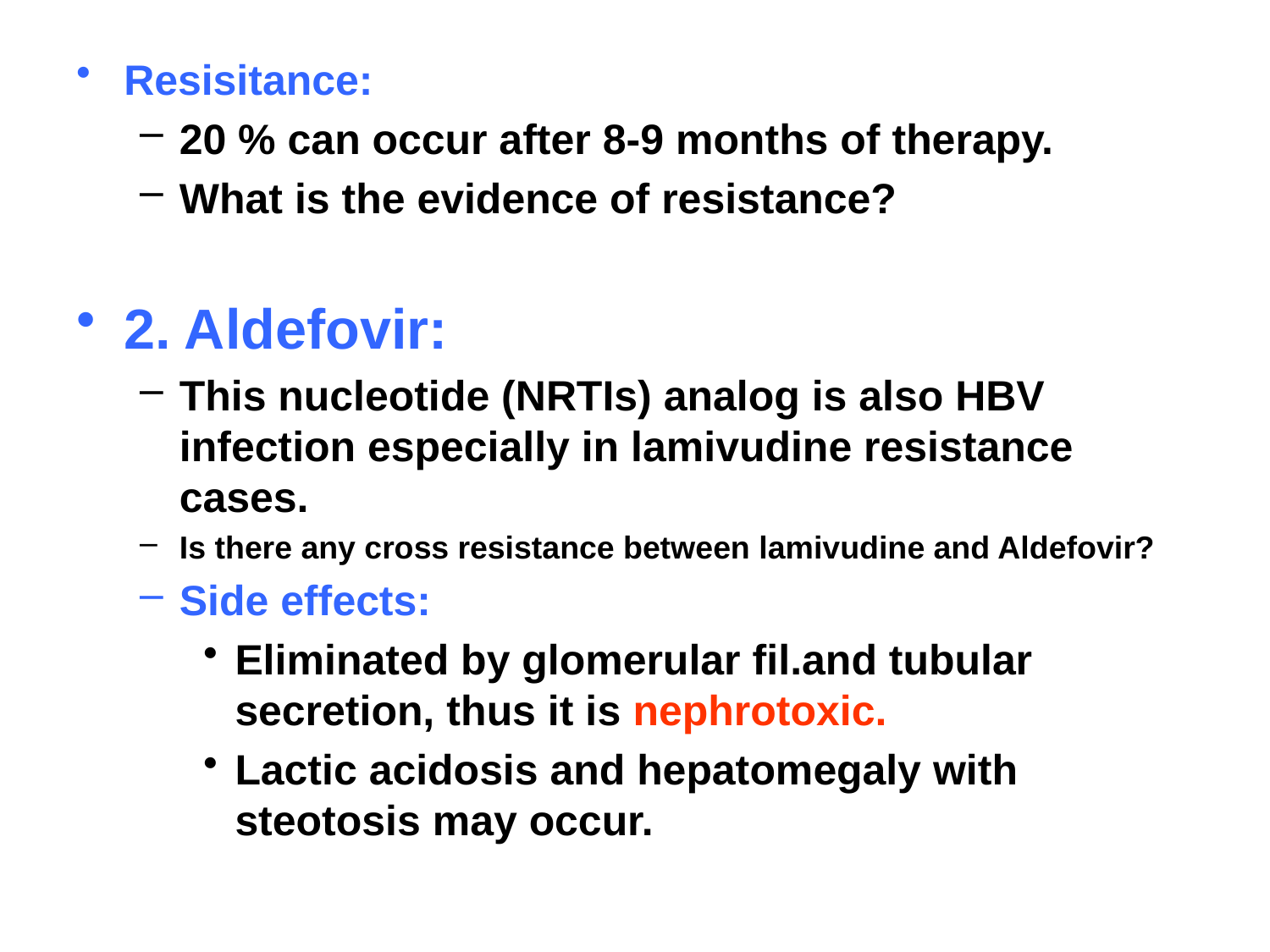

Resisitance:
20 % can occur after 8-9 months of therapy.
What is the evidence of resistance?

2. Aldefovir:
This nucleotide (NRTIs) analog is also HBV infection especially in lamivudine resistance cases.
Is there any cross resistance between lamivudine and Aldefovir?
Side effects:
Eliminated by glomerular fil.and tubular secretion, thus it is nephrotoxic.
Lactic acidosis and hepatomegaly with steotosis may occur.